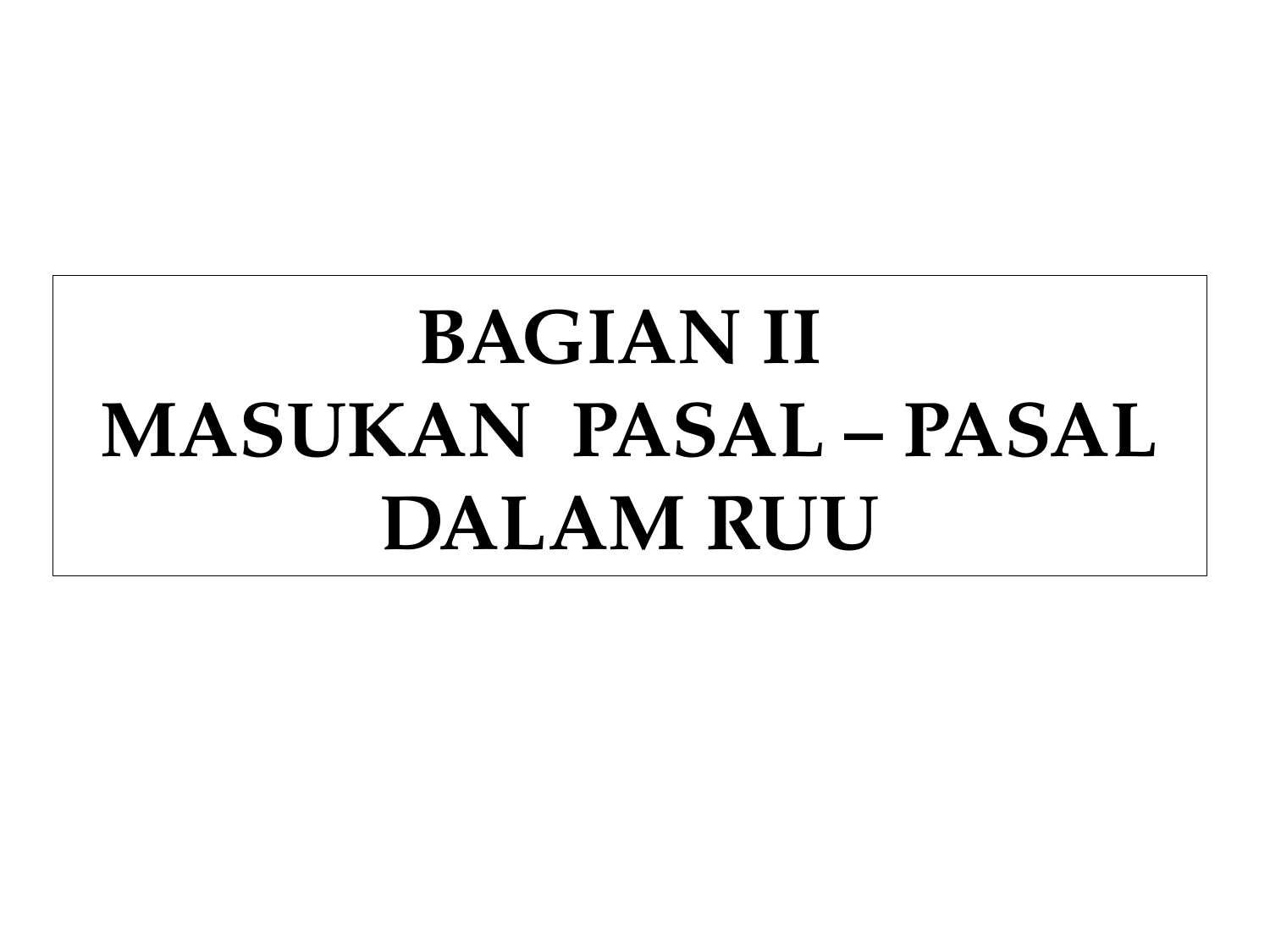

# BAGIAN II MASUKAN  PASAL – PASAL  DALAM RUU